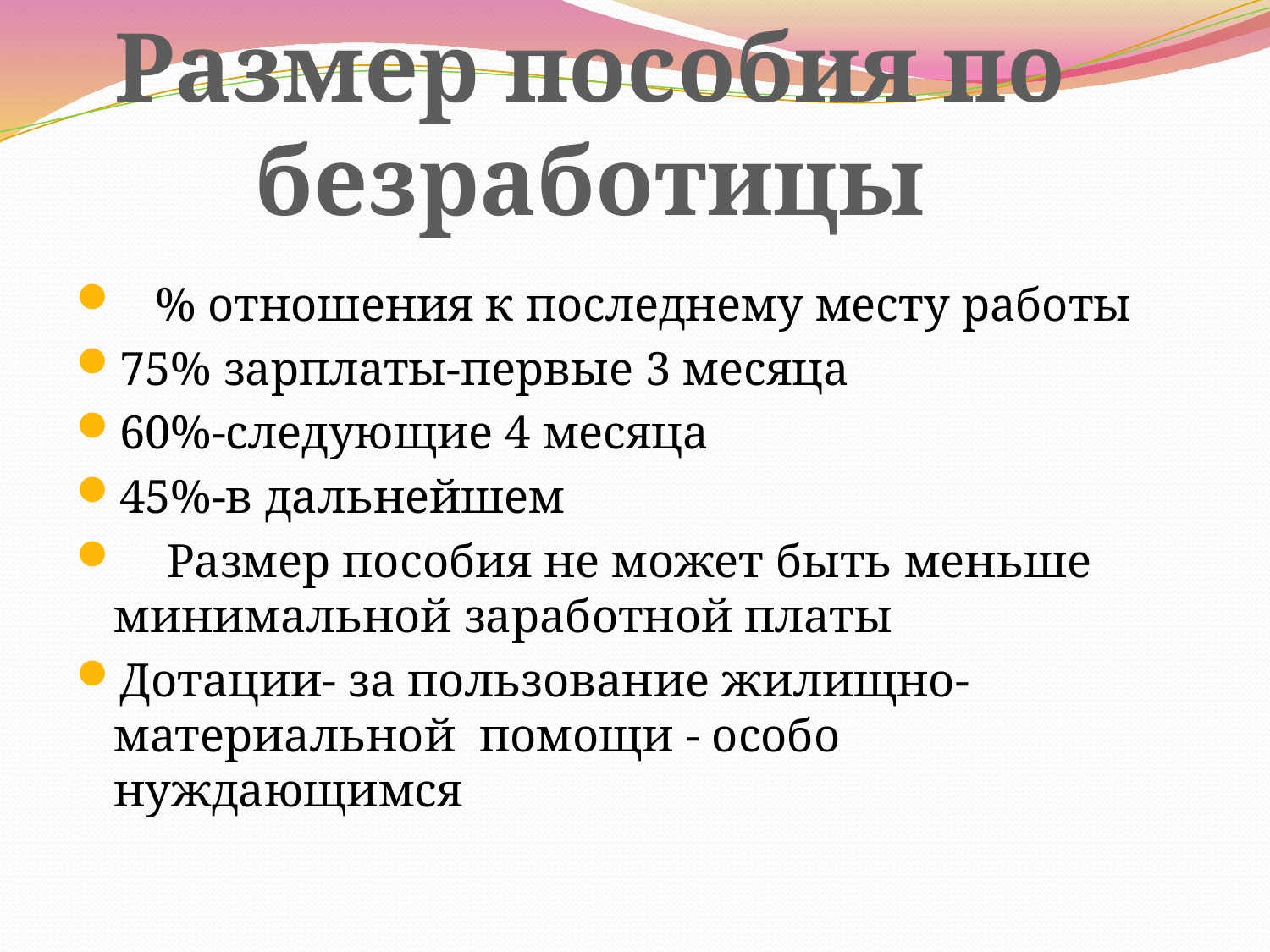

Размер пособия по безработицы
   % отношения к последнему месту работы
75% зарплаты-первые 3 месяца
60%-следующие 4 месяца
45%-в дальнейшем
    Размер пособия не может быть меньше    минимальной заработной платы
Дотации- за пользование жилищно-материальной  помощи - особо нуждающимся